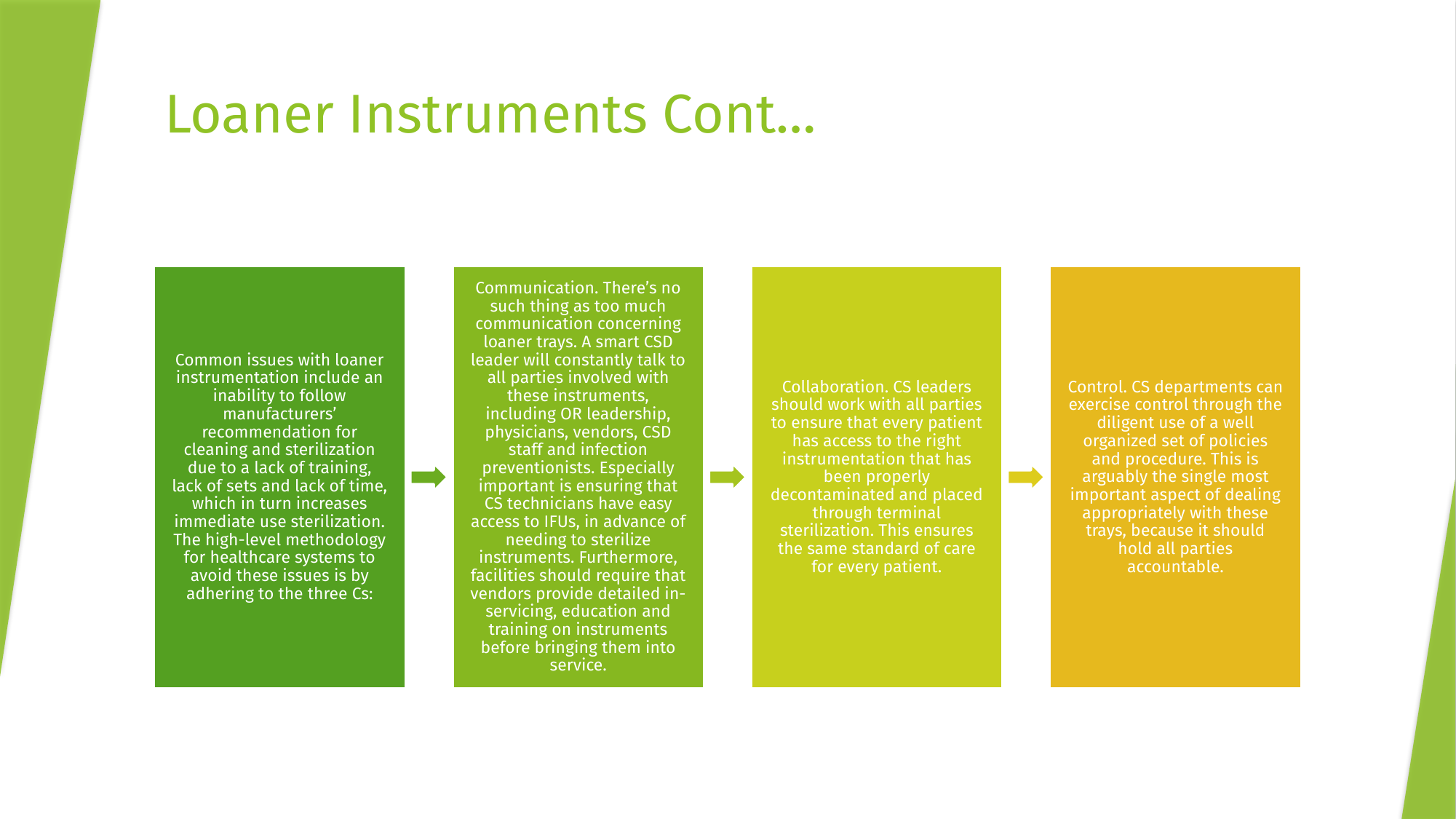

# Loaner Instruments Cont…
Common issues with loaner instrumentation include an inability to follow manufacturers’ recommendation for cleaning and sterilization due to a lack of training, lack of sets and lack of time, which in turn increases immediate use sterilization. The high-level methodology for healthcare systems to avoid these issues is by adhering to the three Cs:
Communication. There’s no such thing as too much communication concerning loaner trays. A smart CSD leader will constantly talk to all parties involved with these instruments, including OR leadership, physicians, vendors, CSD staff and infection preventionists. Especially important is ensuring that CS technicians have easy access to IFUs, in advance of needing to sterilize instruments. Furthermore, facilities should require that vendors provide detailed in-servicing, education and training on instruments before bringing them into service.
Collaboration. CS leaders should work with all parties to ensure that every patient has access to the right instrumentation that has been properly decontaminated and placed through terminal sterilization. This ensures the same standard of care for every patient.
Control. CS departments can exercise control through the diligent use of a well organized set of policies and procedure. This is arguably the single most important aspect of dealing appropriately with these trays, because it should hold all parties accountable.